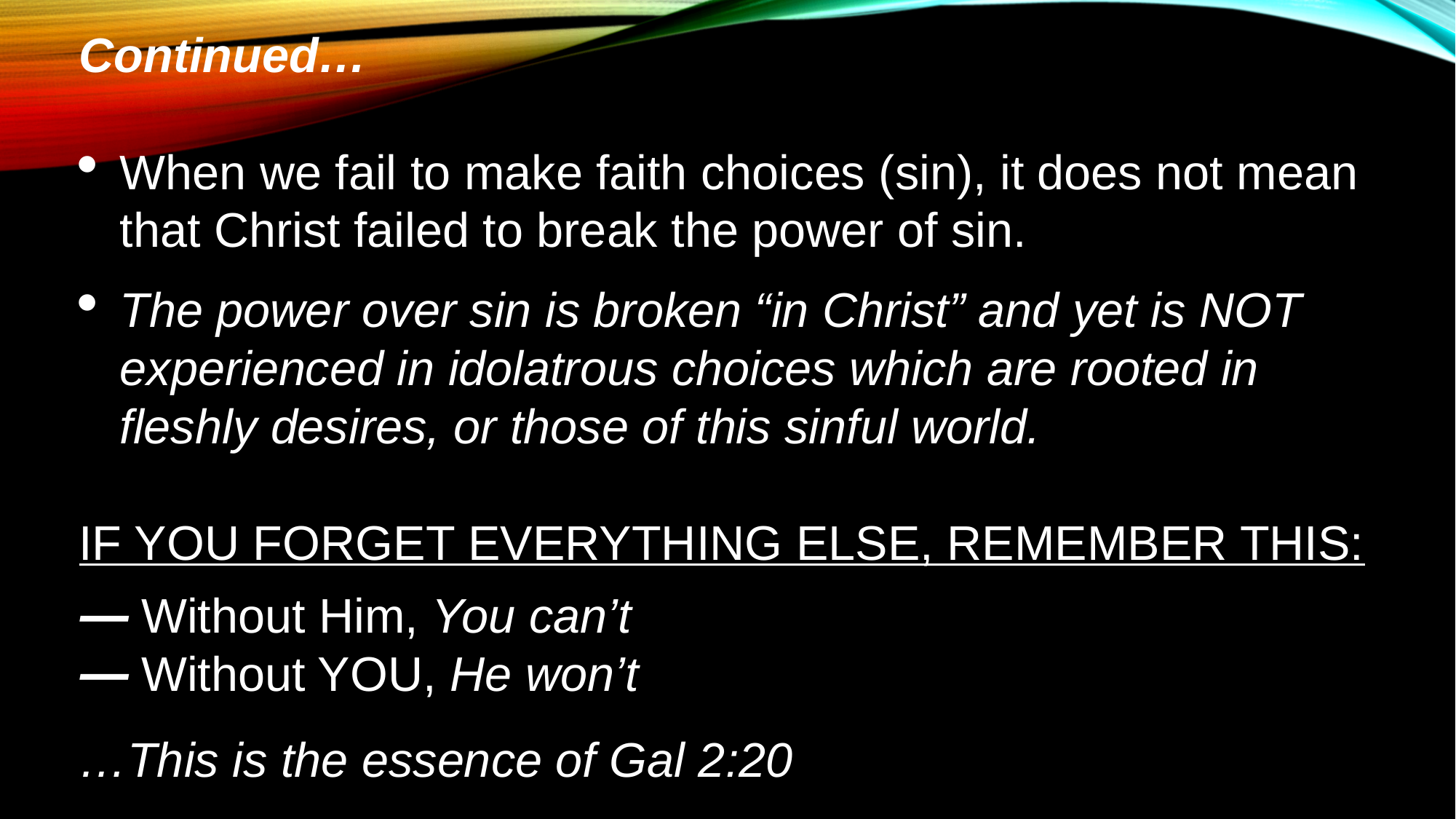

Continued…

When we fail to make faith choices (sin), it does not mean that Christ failed to break the power of sin.

The power over sin is broken “in Christ” and yet is NOT experienced in idolatrous choices which are rooted in fleshly desires, or those of this sinful world.

IF YOU FORGET EVERYTHING ELSE, REMEMBER THIS:

— Without Him, You can’t
— Without YOU, He won’t

…This is the essence of Gal 2:20 essence of Gal 2:20